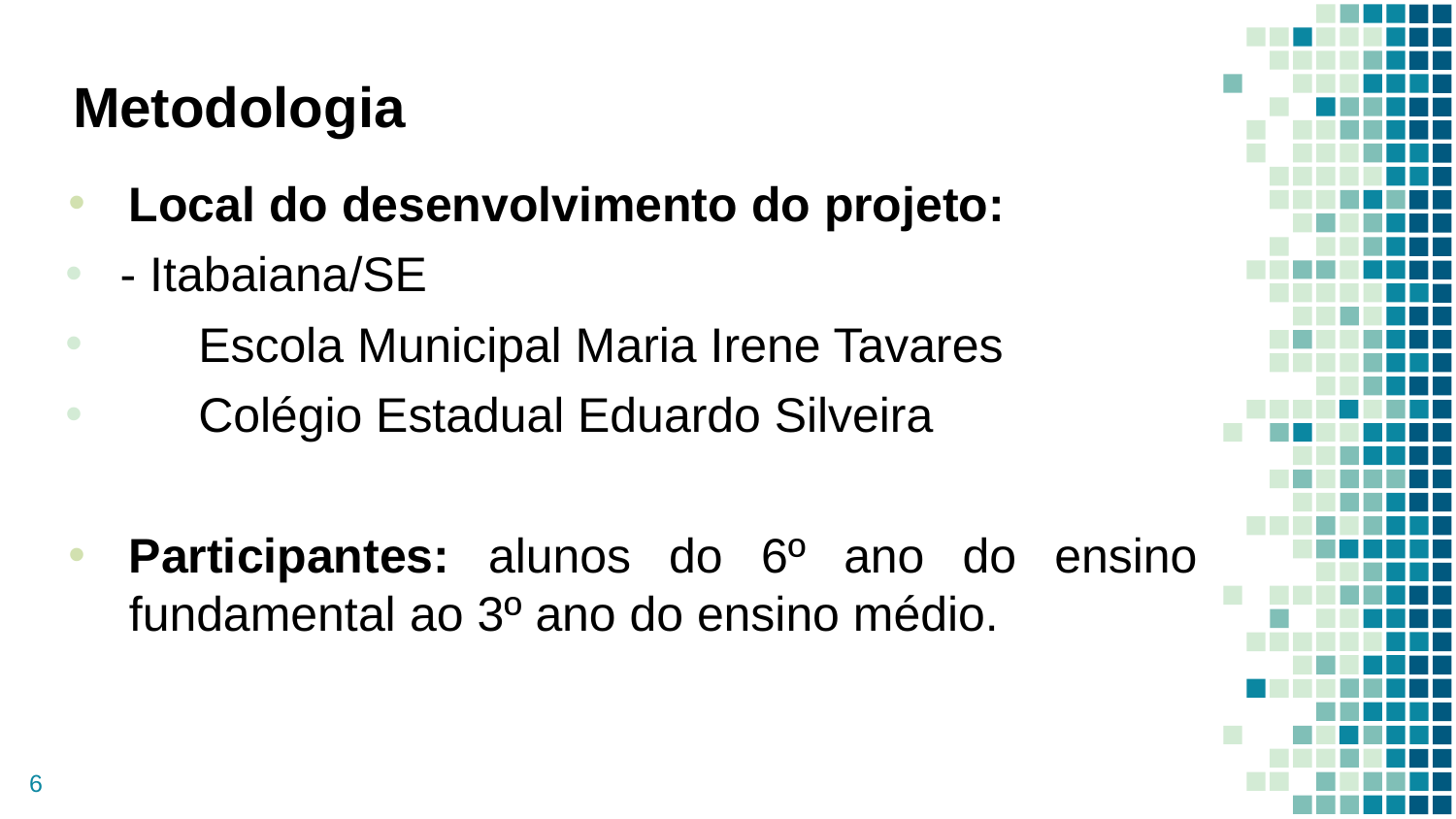

# Metodologia
Local do desenvolvimento do projeto:
- Itabaiana/SE
Escola Municipal Maria Irene Tavares
Colégio Estadual Eduardo Silveira

Participantes: alunos do 6º ano do ensino fundamental ao 3º ano do ensino médio.

6